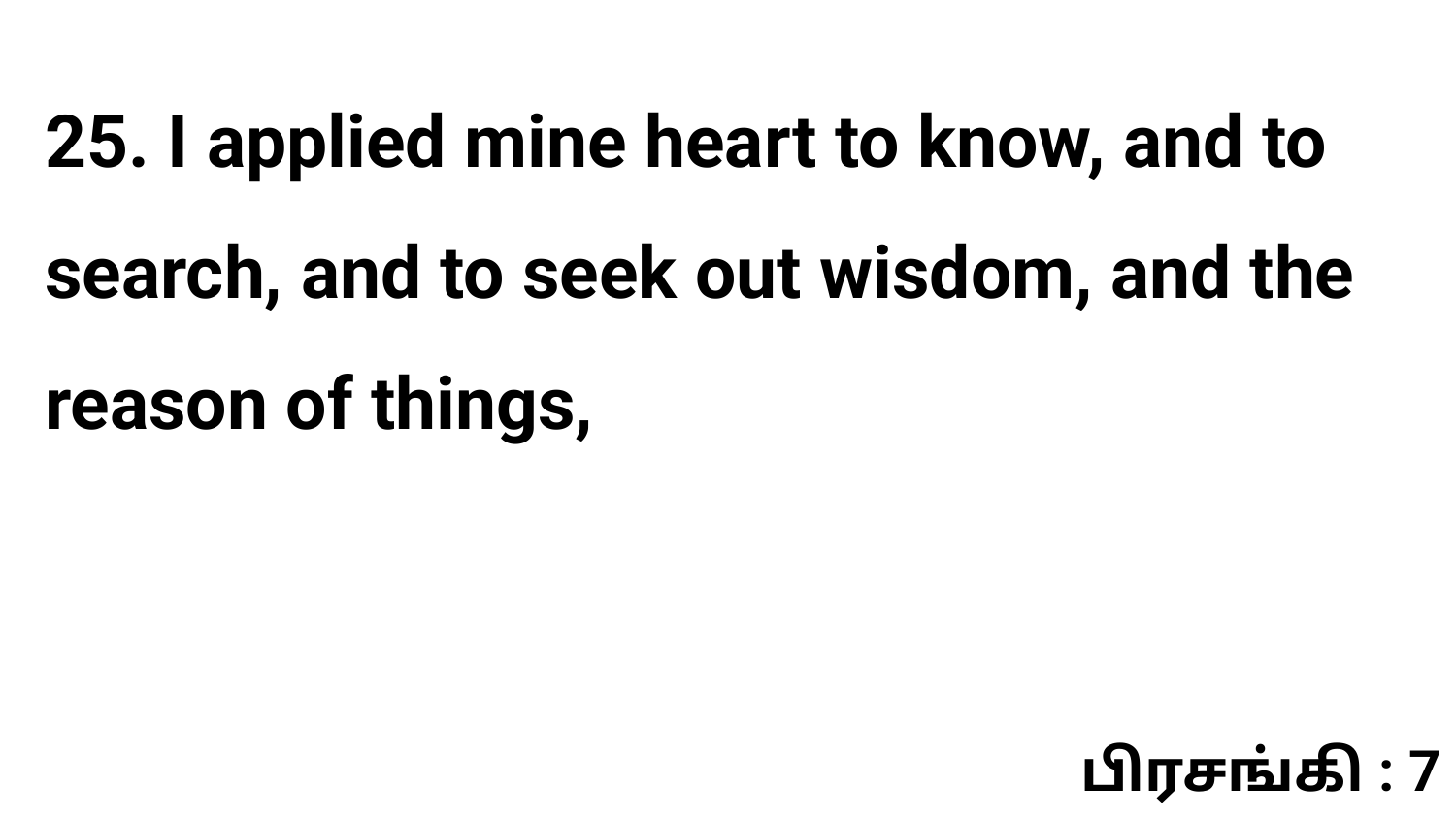

25. I applied mine heart to know, and to search, and to seek out wisdom, and the reason of things,
பிரசங்கி : 7